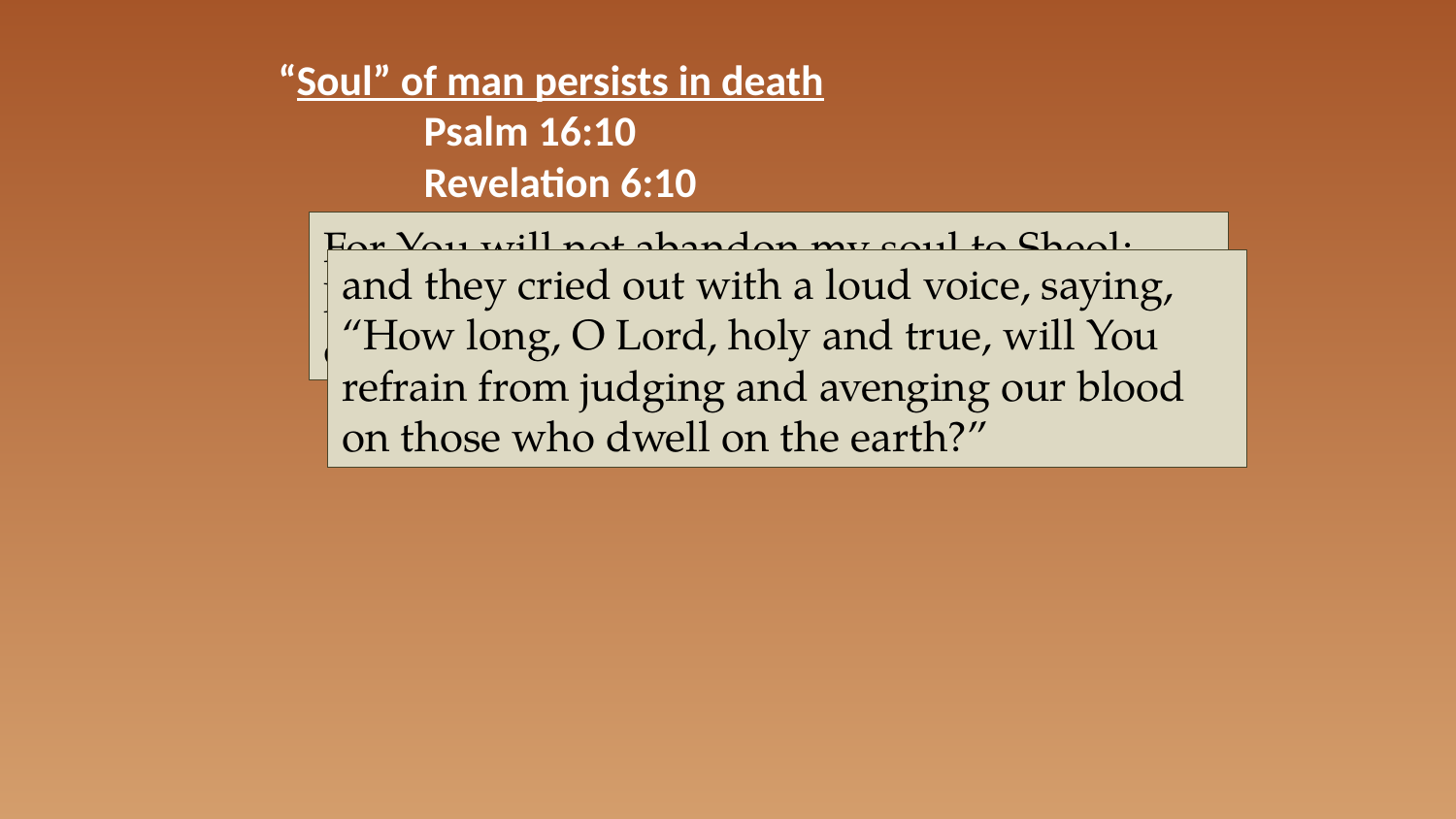

“Soul” of man persists in death
	Psalm 16:10
	Revelation 6:10
For You will not abandon my soul to Sheol;
Nor will You allow Your Holy One to undergo decay.
and they cried out with a loud voice, saying, “How long, O Lord, holy and true, will You refrain from judging and avenging our blood on those who dwell on the earth?”